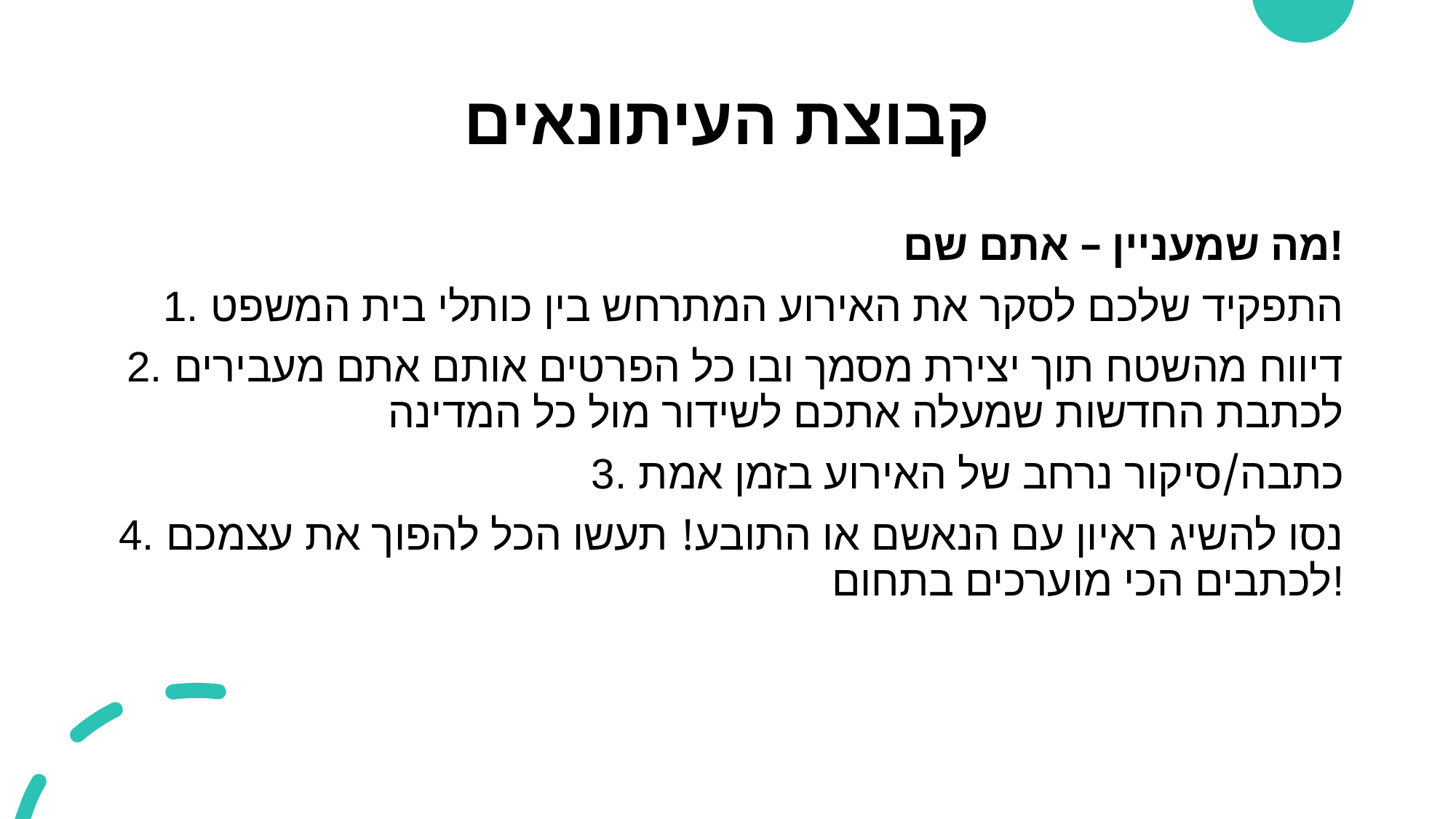

# קבוצת העיתונאים
מה שמעניין – אתם שם!
1. התפקיד שלכם לסקר את האירוע המתרחש בין כותלי בית המשפט
2. דיווח מהשטח תוך יצירת מסמך ובו כל הפרטים אותם אתם מעבירים לכתבת החדשות שמעלה אתכם לשידור מול כל המדינה
3. כתבה/סיקור נרחב של האירוע בזמן אמת
4. נסו להשיג ראיון עם הנאשם או התובע! תעשו הכל להפוך את עצמכם לכתבים הכי מוערכים בתחום!